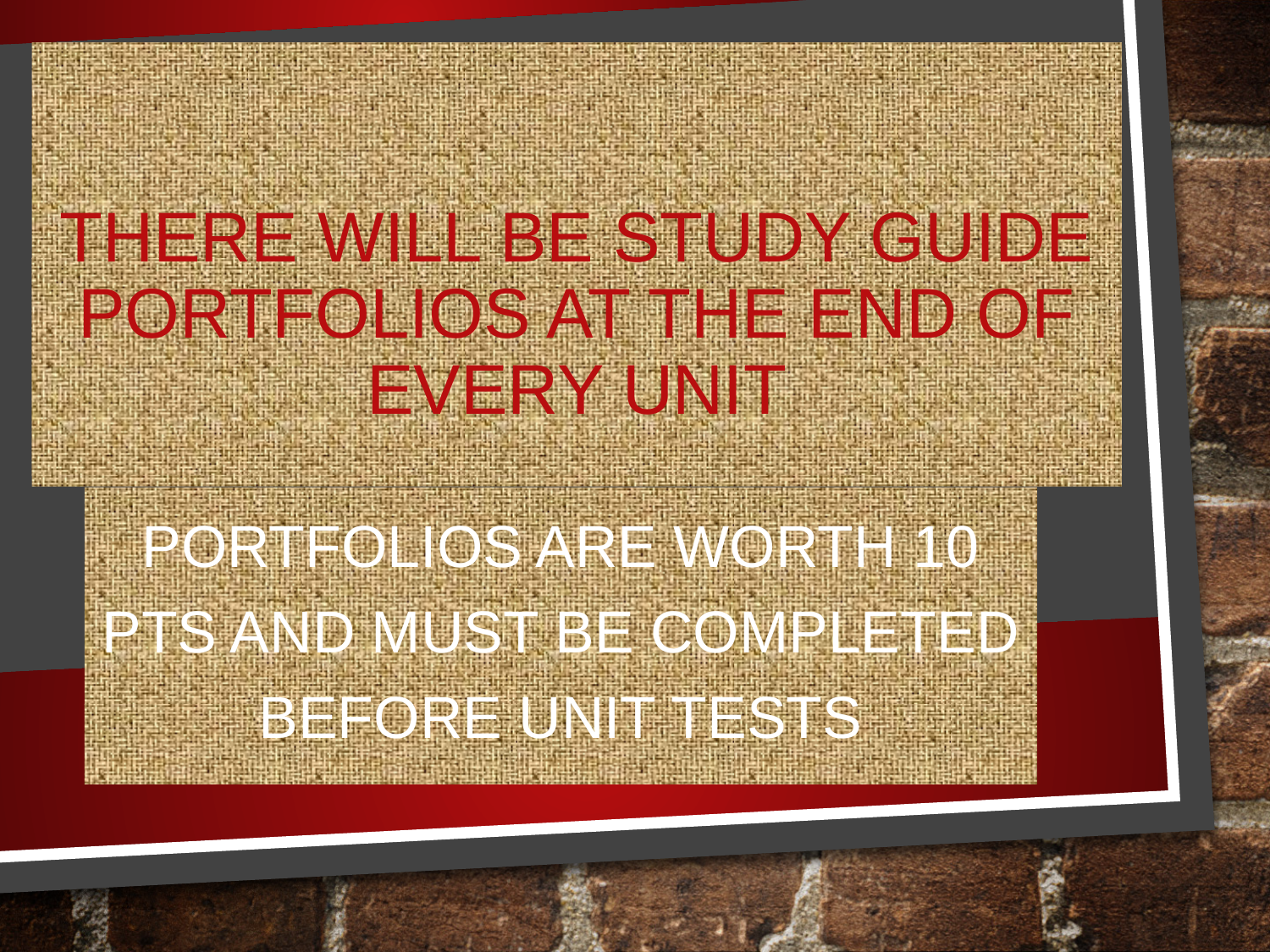

# There will be study guide portfolios at the end of every Unit
Portfolios are worth 10 pts and must be completed before Unit Tests